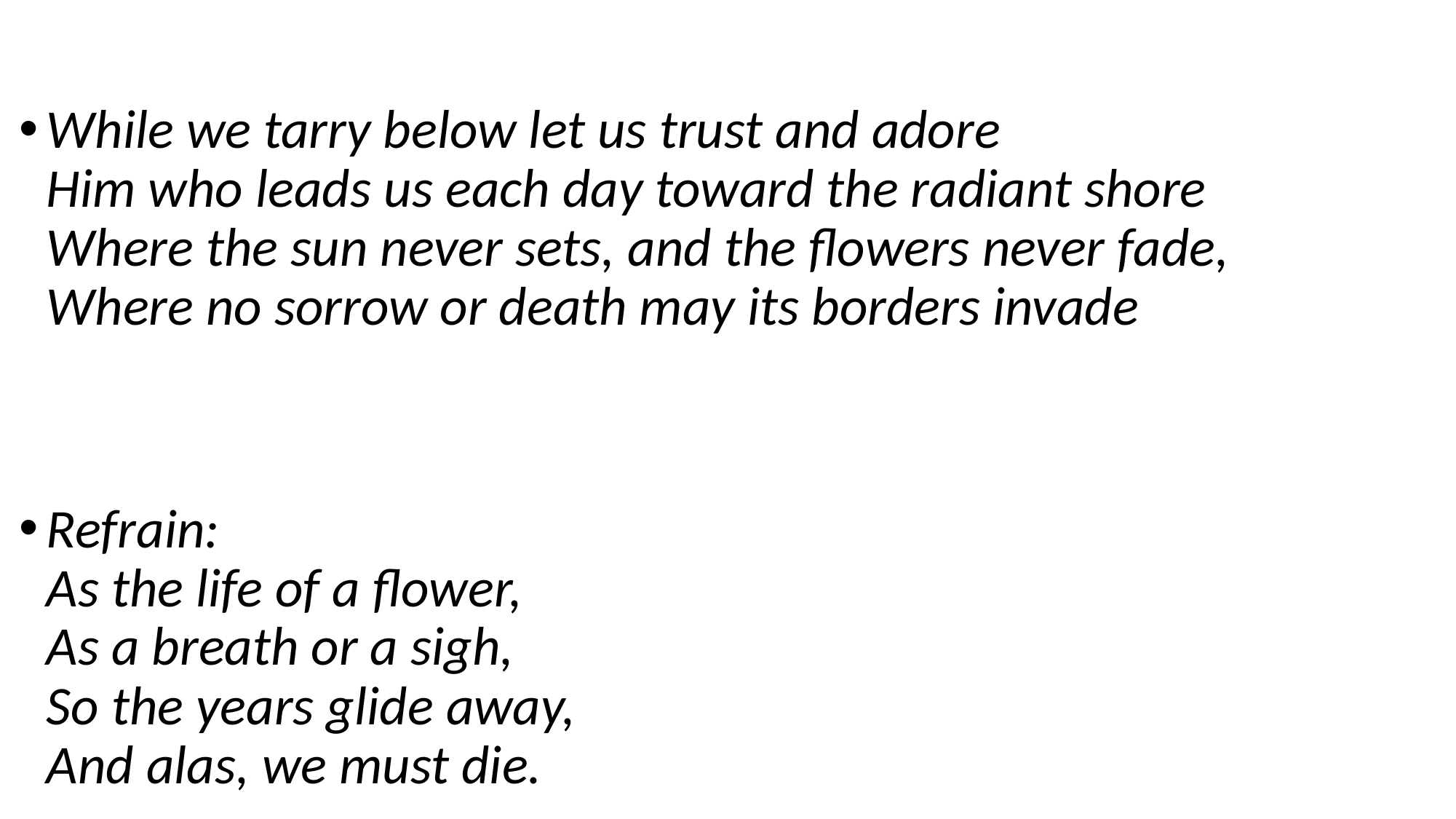

While we tarry below let us trust and adore
Him who leads us each day toward the radiant shore
Where the sun never sets, and the flowers never fade,
Where no sorrow or death may its borders invade

Refrain:
As the life of a flower,
As a breath or a sigh,
So the years glide away,
And alas, we must die.